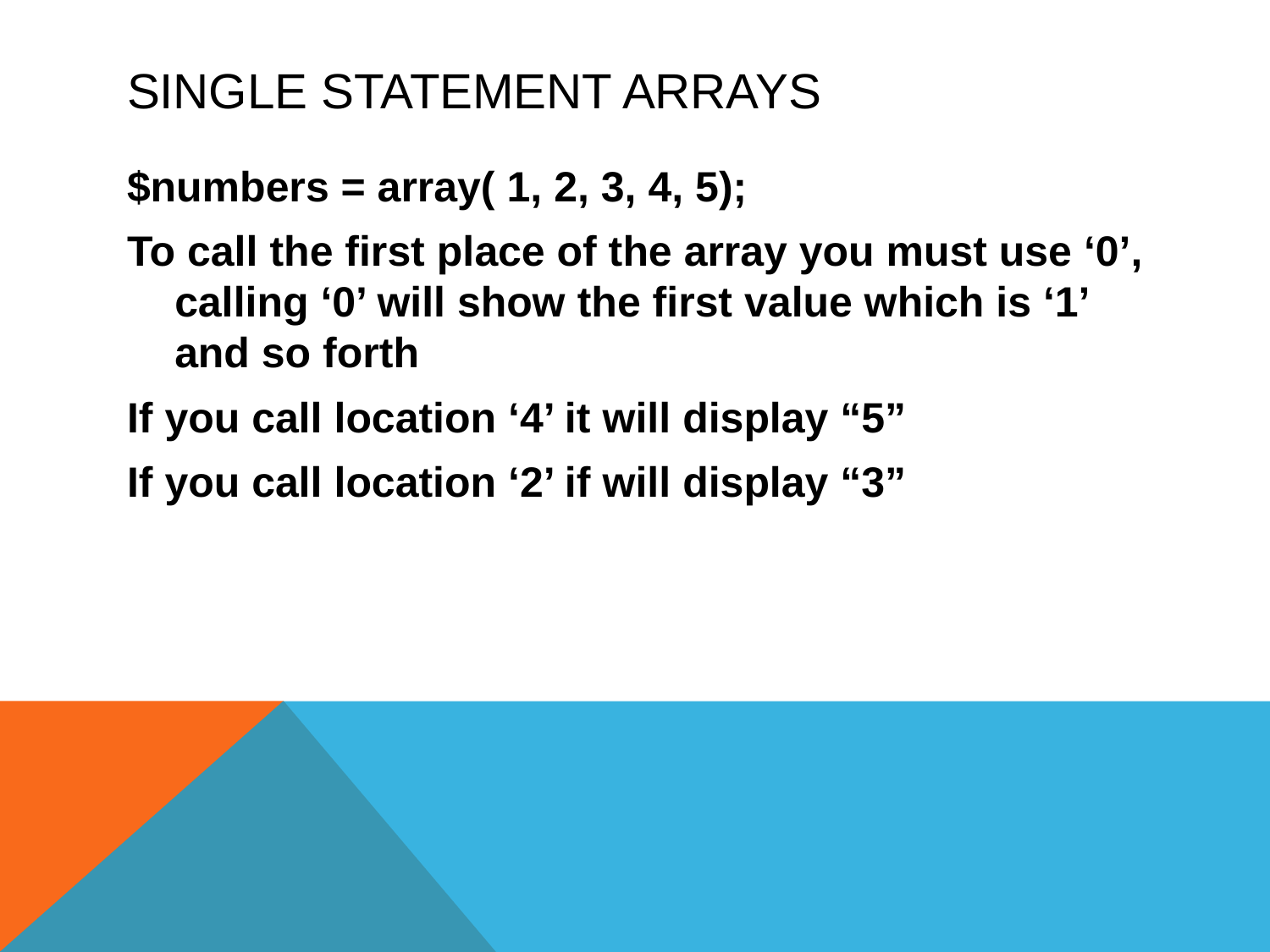

# Single statement arrays
$numbers = array( 1, 2, 3, 4, 5);
To call the first place of the array you must use ‘0’, calling ‘0’ will show the first value which is ‘1’ and so forth
If you call location ‘4’ it will display “5”
If you call location ‘2’ if will display “3”